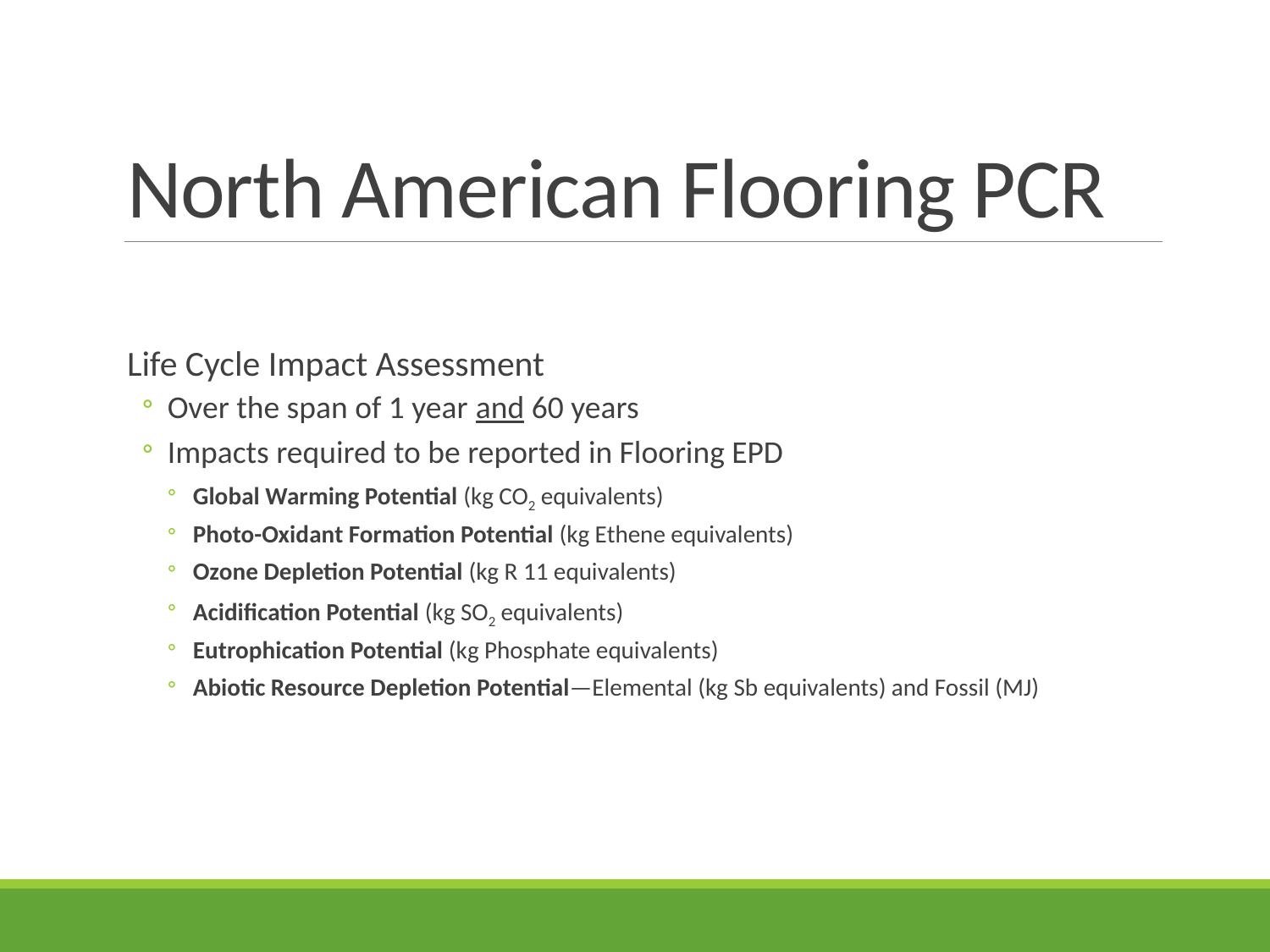

# North American Flooring PCR
Life Cycle Impact Assessment
Over the span of 1 year and 60 years
Impacts required to be reported in Flooring EPD
Global Warming Potential (kg CO2 equivalents)
Photo-Oxidant Formation Potential (kg Ethene equivalents)
Ozone Depletion Potential (kg R 11 equivalents)
Acidification Potential (kg SO2 equivalents)
Eutrophication Potential (kg Phosphate equivalents)
Abiotic Resource Depletion Potential—Elemental (kg Sb equivalents) and Fossil (MJ)